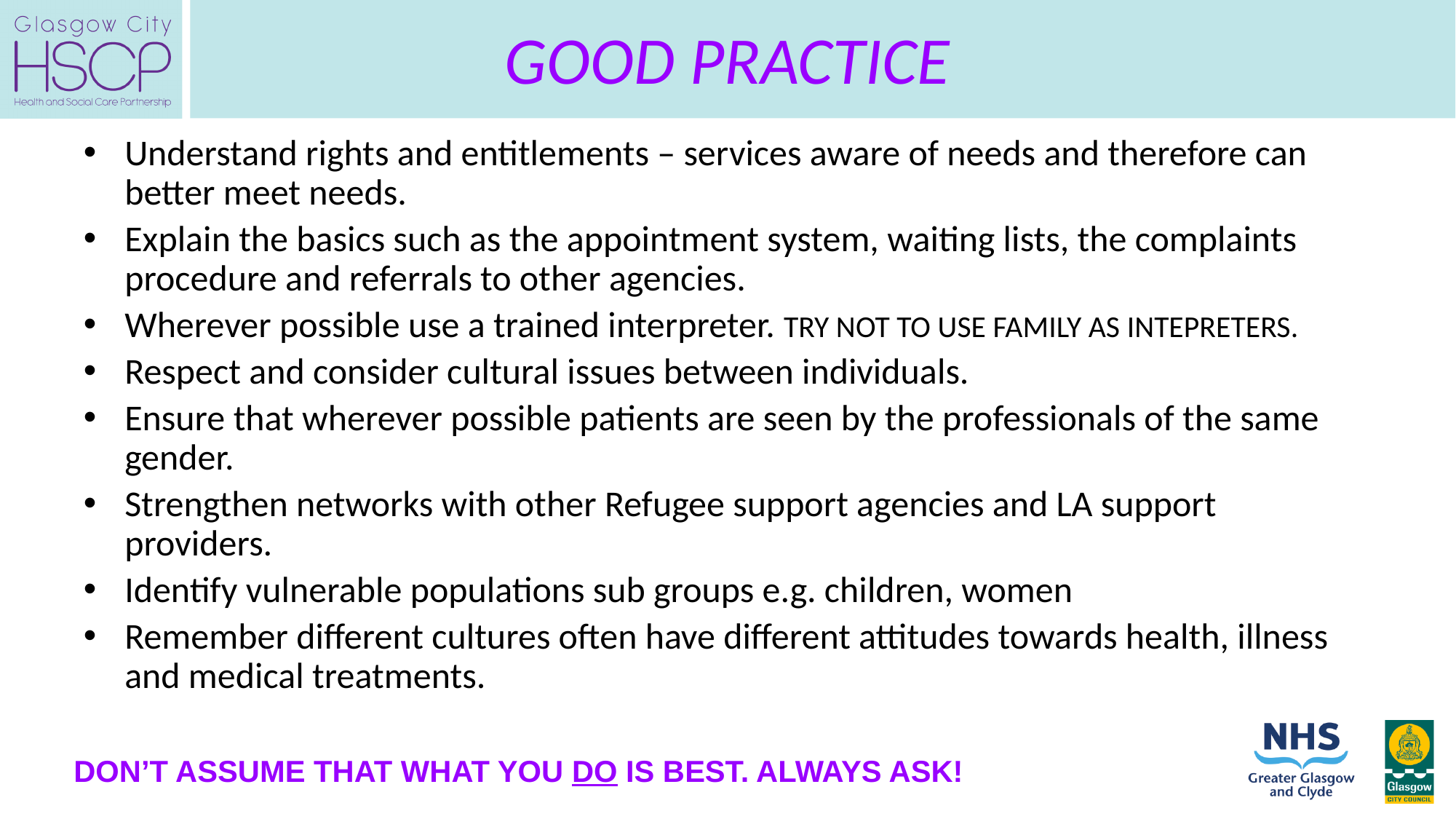

# GOOD PRACTICE
Understand rights and entitlements – services aware of needs and therefore can better meet needs.
Explain the basics such as the appointment system, waiting lists, the complaints procedure and referrals to other agencies.
Wherever possible use a trained interpreter. TRY NOT TO USE FAMILY AS INTEPRETERS.
Respect and consider cultural issues between individuals.
Ensure that wherever possible patients are seen by the professionals of the same gender.
Strengthen networks with other Refugee support agencies and LA support providers.
Identify vulnerable populations sub groups e.g. children, women
Remember different cultures often have different attitudes towards health, illness and medical treatments.

DON’T ASSUME THAT WHAT YOU DO IS BEST. ALWAYS ASK!